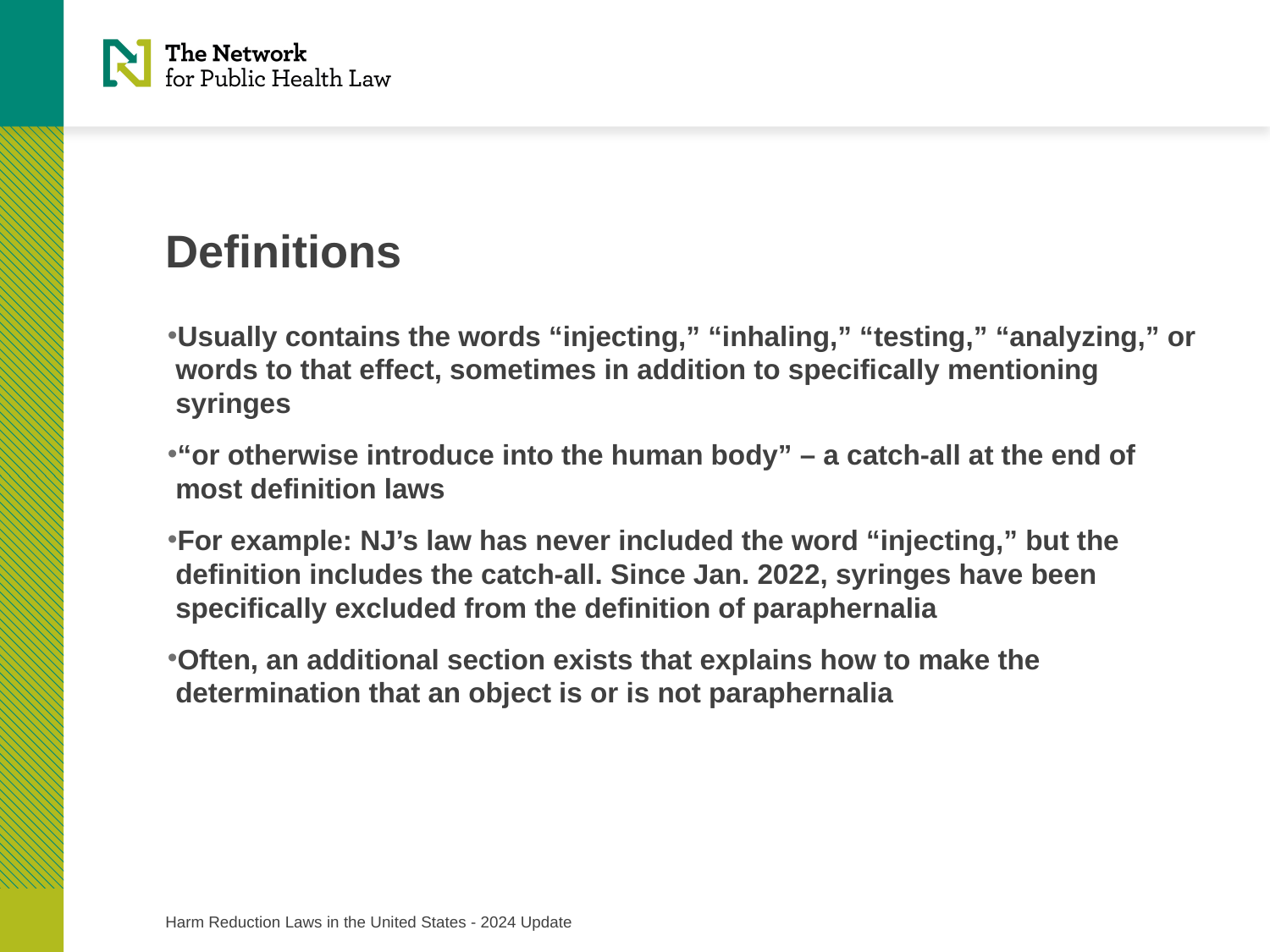

# Definitions
Usually contains the words “injecting,” “inhaling,” “testing,” “analyzing,” or words to that effect, sometimes in addition to specifically mentioning syringes
“or otherwise introduce into the human body” – a catch-all at the end of most definition laws
For example: NJ’s law has never included the word “injecting,” but the definition includes the catch-all. Since Jan. 2022, syringes have been specifically excluded from the definition of paraphernalia
Often, an additional section exists that explains how to make the determination that an object is or is not paraphernalia
Harm Reduction Laws in the United States - 2024 Update